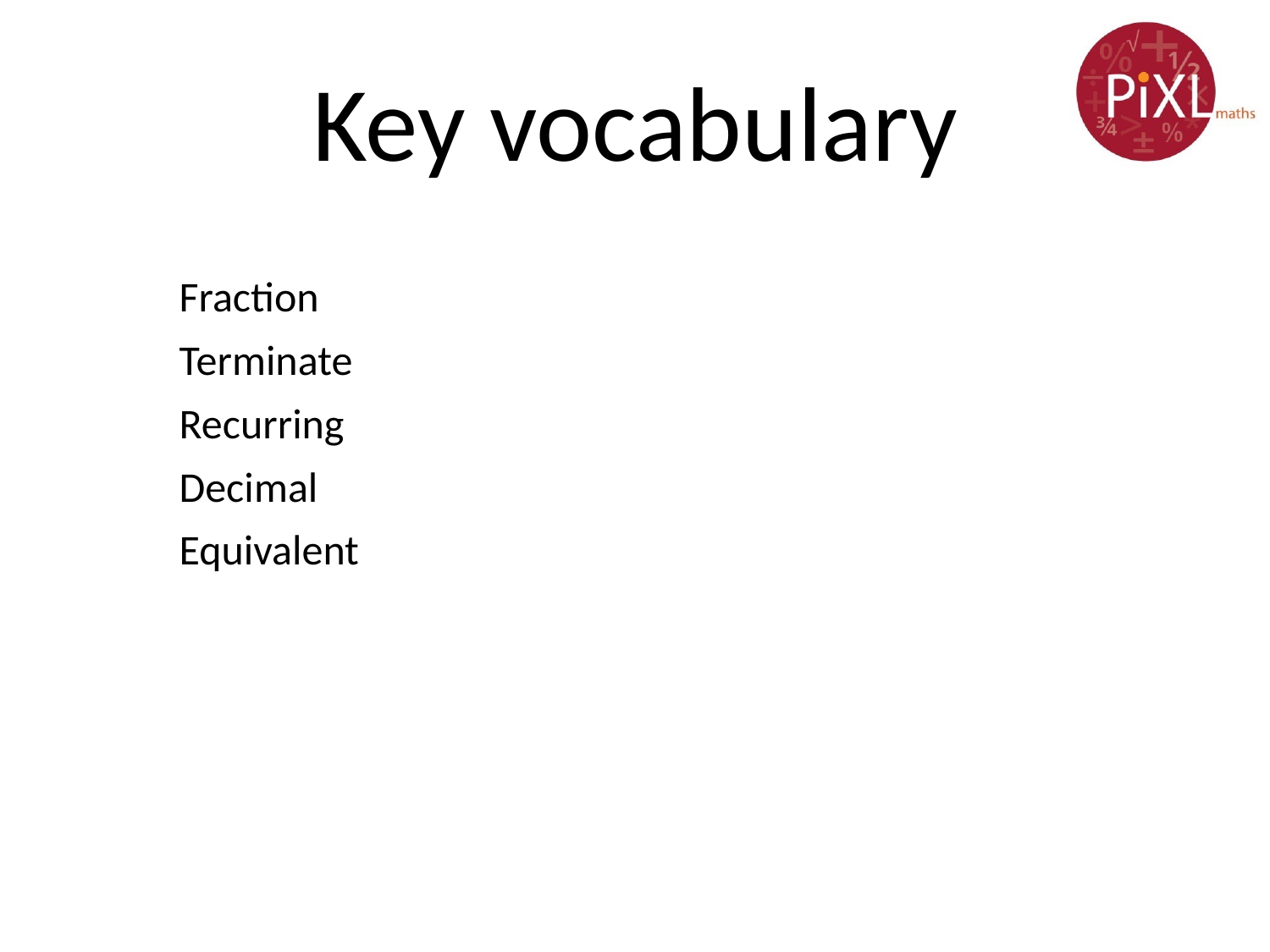

# Key vocabulary
Fraction
Terminate
Recurring
Decimal
Equivalent